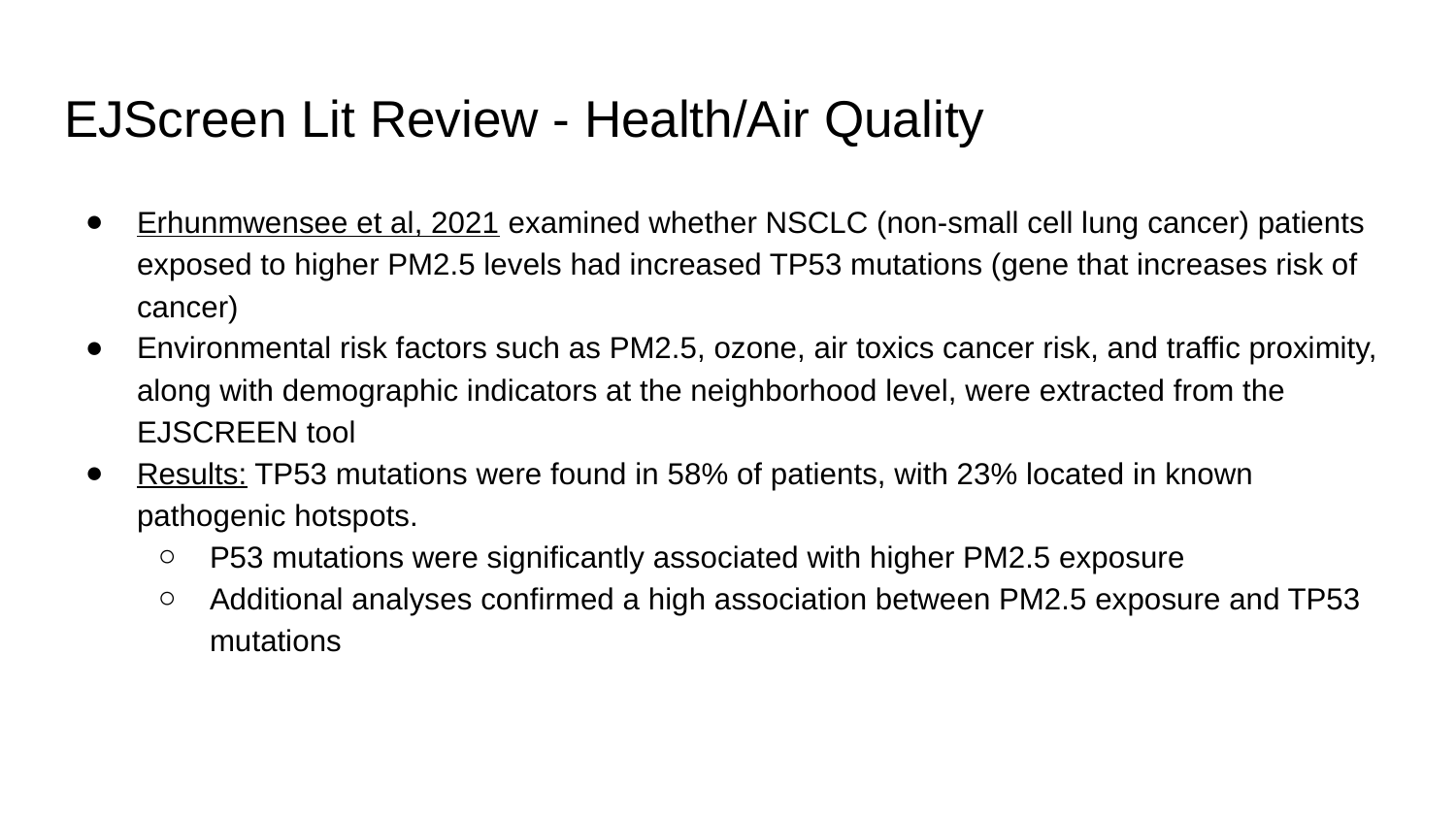

# EJScreen Lit Review - Health/Air Quality
Erhunmwensee et al, 2021 examined whether NSCLC (non-small cell lung cancer) patients exposed to higher PM2.5 levels had increased TP53 mutations (gene that increases risk of cancer)
Environmental risk factors such as PM2.5, ozone, air toxics cancer risk, and traffic proximity, along with demographic indicators at the neighborhood level, were extracted from the EJSCREEN tool
Results: TP53 mutations were found in 58% of patients, with 23% located in known pathogenic hotspots.
P53 mutations were significantly associated with higher PM2.5 exposure
Additional analyses confirmed a high association between PM2.5 exposure and TP53 mutations